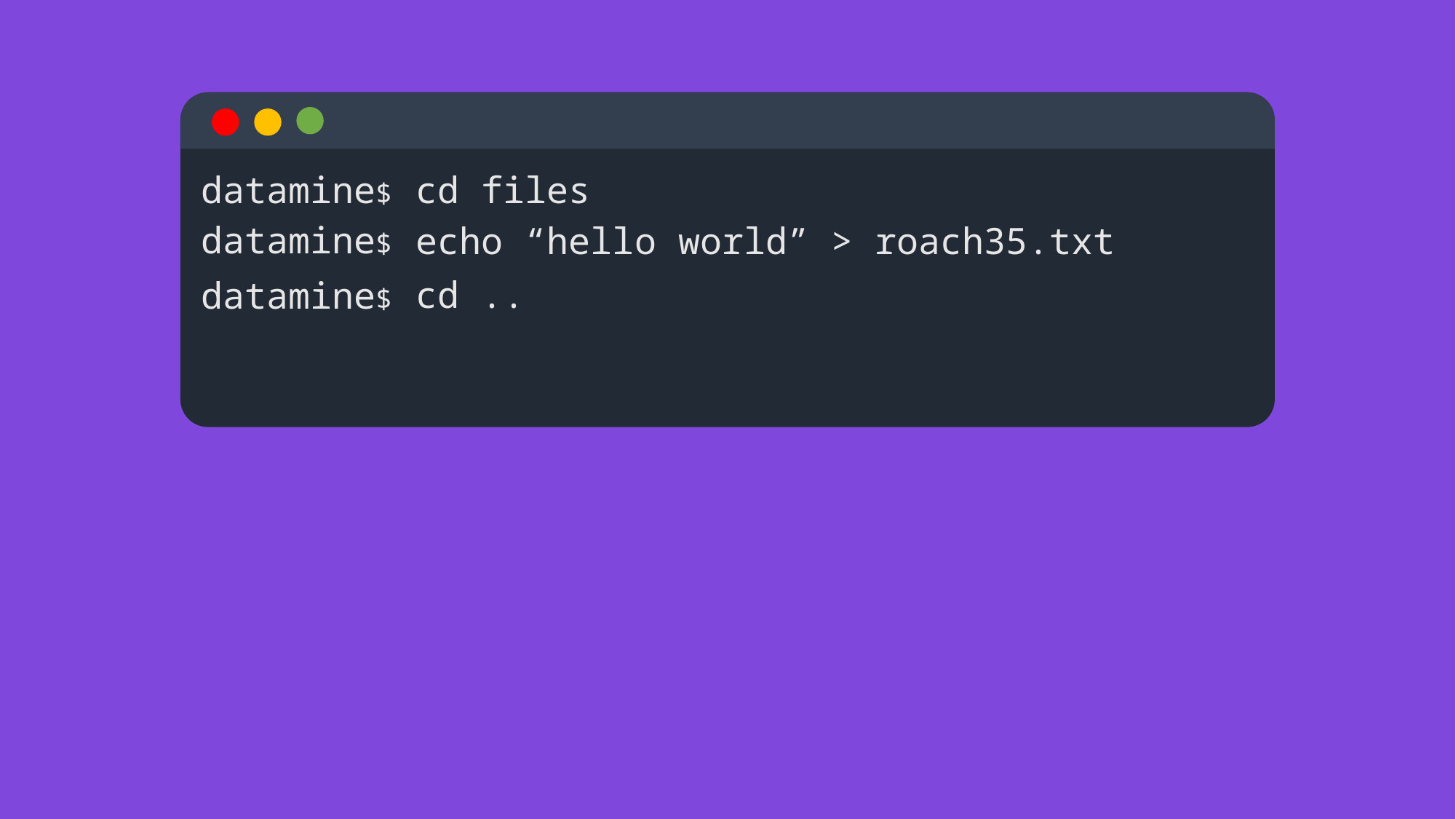

datamine$
cd files
datamine$
echo “hello world” > roach35.txt
cd ..
datamine$